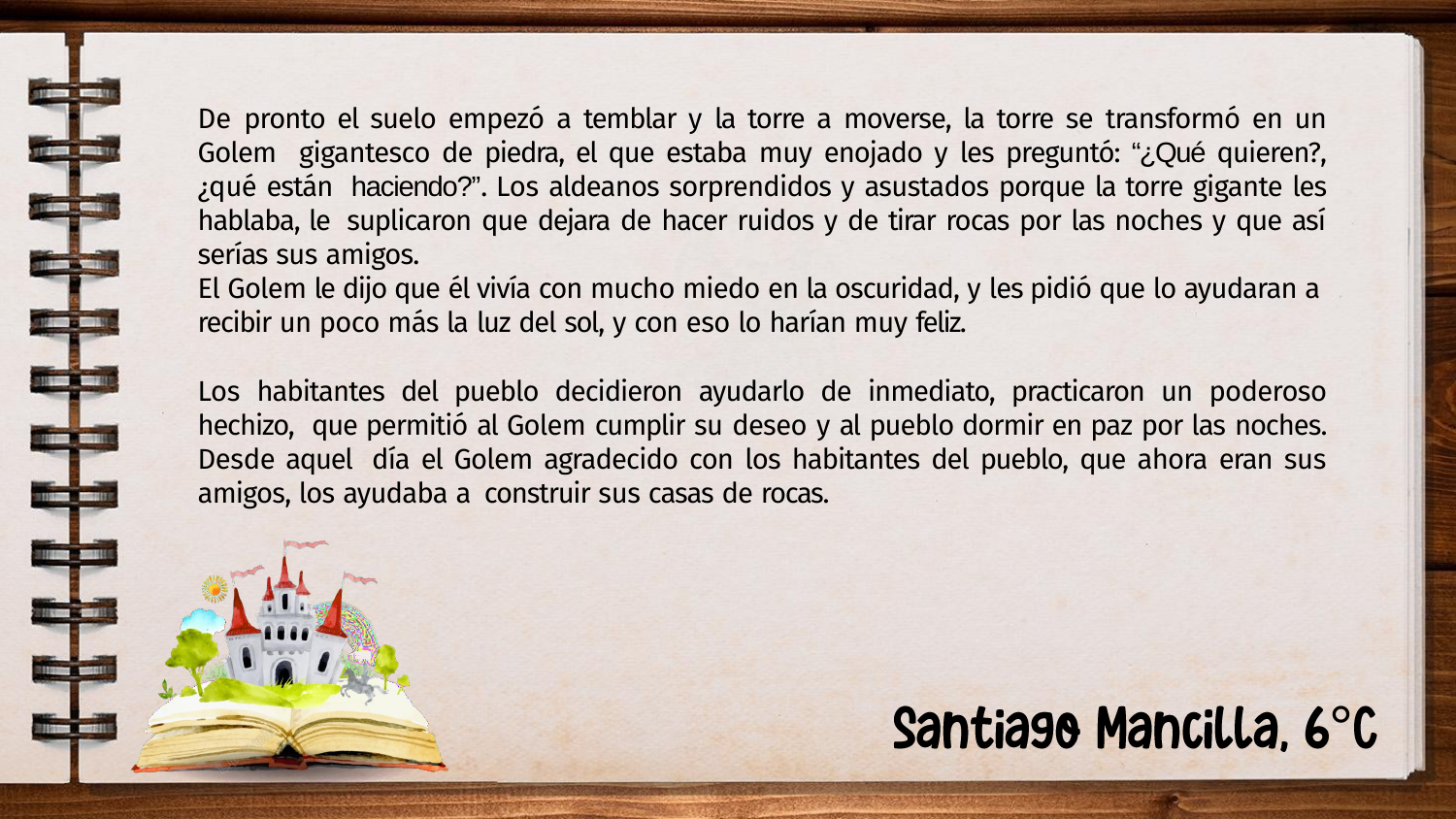

# De pronto el suelo empezó a temblar y la torre a moverse, la torre se transformó en un Golem  gigantesco de piedra, el que estaba muy enojado y les preguntó: “¿Qué quieren?, ¿qué están  haciendo?”. Los aldeanos sorprendidos y asustados porque la torre gigante les hablaba, le  suplicaron que dejara de hacer ruidos y de tirar rocas por las noches y que así serías sus amigos.
El Golem le dijo que él vivía con mucho miedo en la oscuridad, y les pidió que lo ayudaran a  recibir un poco más la luz del sol, y con eso lo harían muy feliz.

Los habitantes del pueblo decidieron ayudarlo de inmediato, practicaron un poderoso hechizo,  que permitió al Golem cumplir su deseo y al pueblo dormir en paz por las noches. Desde aquel  día el Golem agradecido con los habitantes del pueblo, que ahora eran sus amigos, los ayudaba a  construir sus casas de rocas.

°